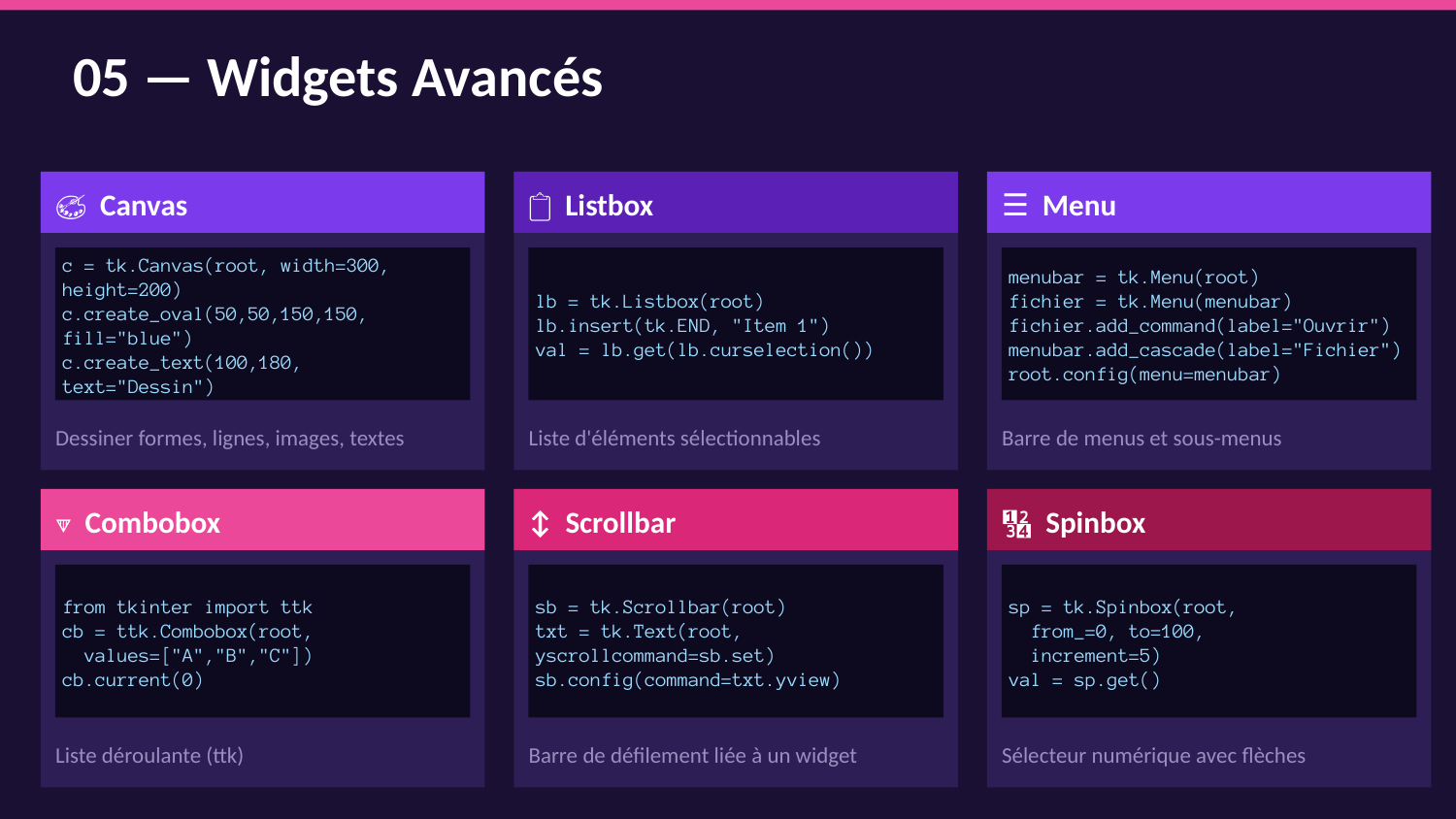

05 — Widgets Avancés

🎨  Canvas
📋  Listbox
☰  Menu

c = tk.Canvas(root, width=300, height=200)
c.create_oval(50,50,150,150, fill="blue")
c.create_text(100,180, text="Dessin")
lb = tk.Listbox(root)
lb.insert(tk.END, "Item 1")
val = lb.get(lb.curselection())
menubar = tk.Menu(root)
fichier = tk.Menu(menubar)
fichier.add_command(label="Ouvrir")
menubar.add_cascade(label="Fichier")
root.config(menu=menubar)
Dessiner formes, lignes, images, textes
Liste d'éléments sélectionnables
Barre de menus et sous-menus

🔽  Combobox
↕️  Scrollbar
🔢  Spinbox

from tkinter import ttk
cb = ttk.Combobox(root,
  values=["A","B","C"])
cb.current(0)
sb = tk.Scrollbar(root)
txt = tk.Text(root, yscrollcommand=sb.set)
sb.config(command=txt.yview)
sp = tk.Spinbox(root,
  from_=0, to=100,
  increment=5)
val = sp.get()
Liste déroulante (ttk)
Barre de défilement liée à un widget
Sélecteur numérique avec flèches